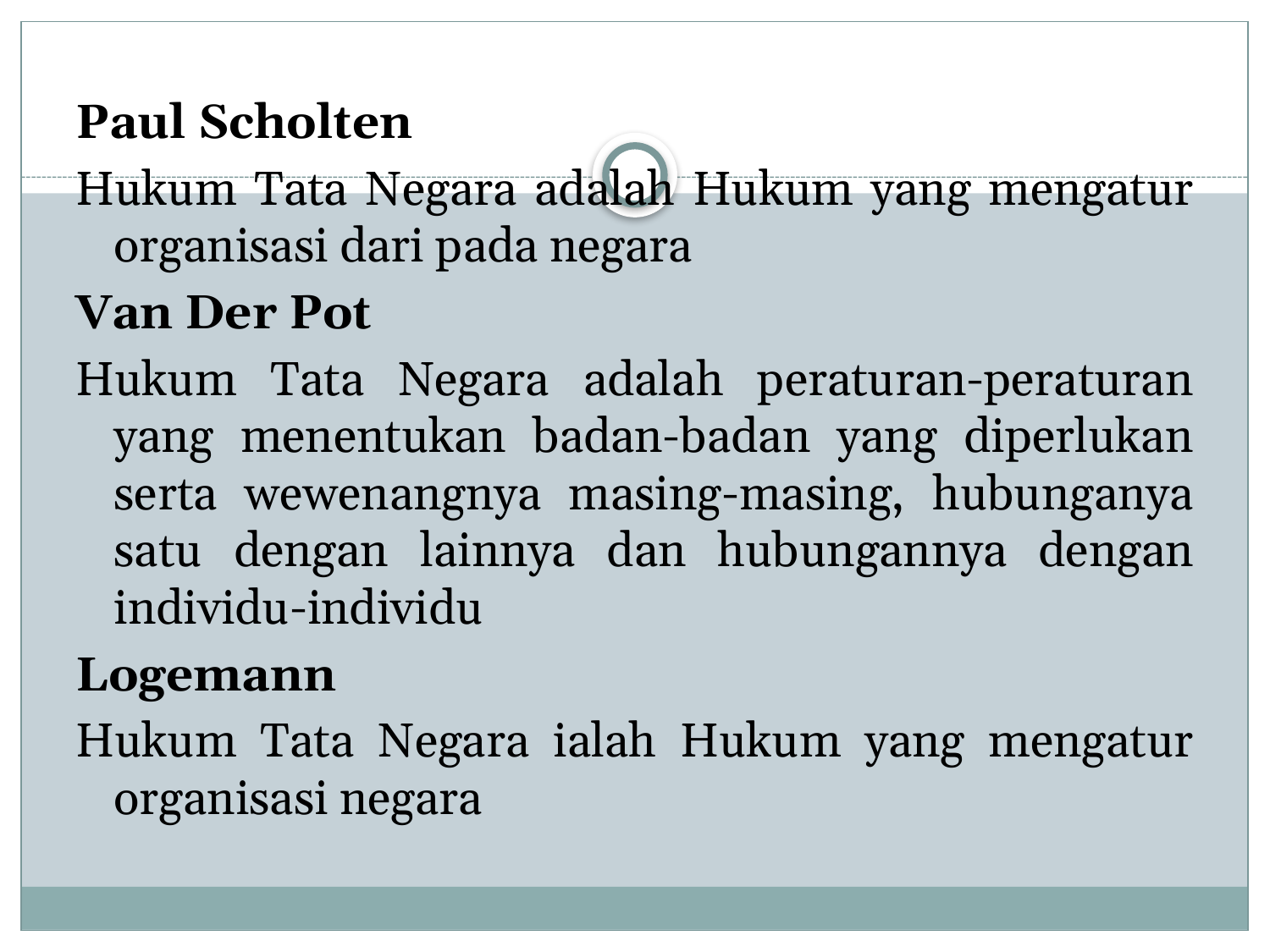

Paul Scholten
Hukum Tata Negara adalah Hukum yang mengatur organisasi dari pada negara
Van Der Pot
Hukum Tata Negara adalah peraturan-peraturan yang menentukan badan-badan yang diperlukan serta wewenangnya masing-masing, hubunganya satu dengan lainnya dan hubungannya dengan individu-individu
Logemann
Hukum Tata Negara ialah Hukum yang mengatur organisasi negara